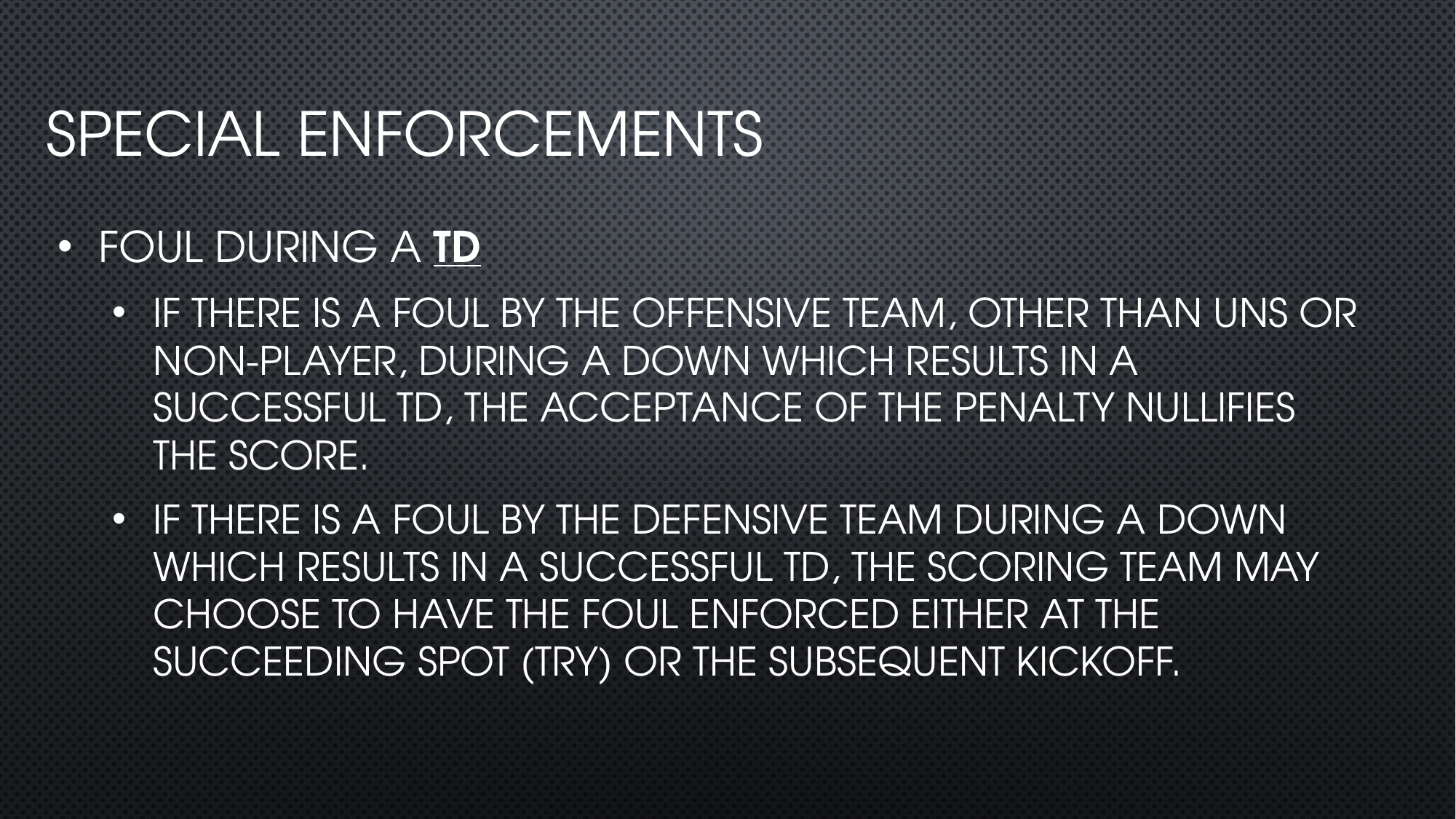

# Special Enforcements
Foul During a TD
If there is a foul by the offensive team, other than UNS or non-player, during a down which results in a successful TD, the acceptance of the penalty nullifies the score.
If there is a foul by the defensive team during a down which results in a successful TD, the scoring team may choose to have the foul enforced EITHER at the Succeeding Spot (Try) OR the subsequent Kickoff.